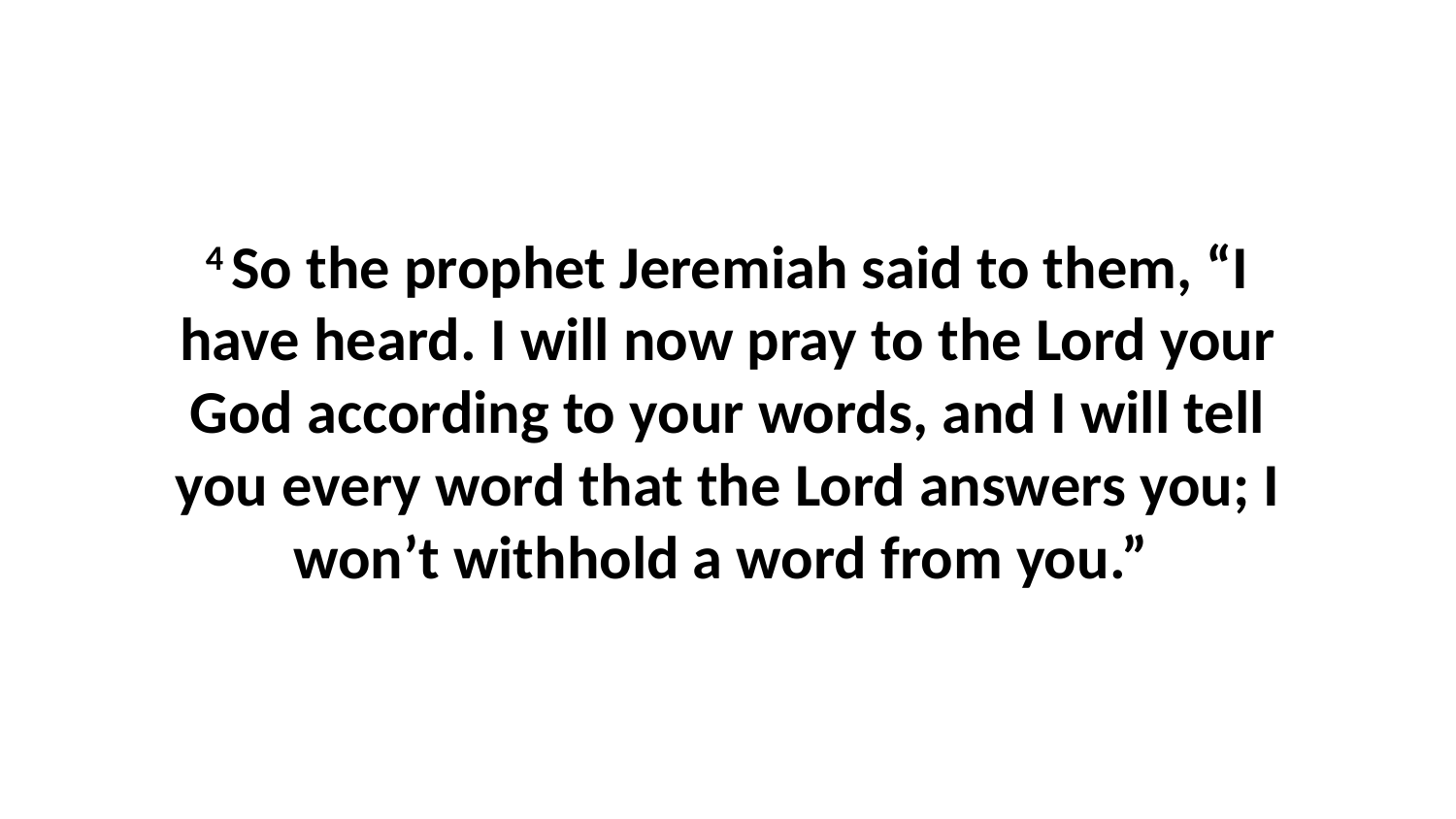

4 So the prophet Jeremiah said to them, “I have heard. I will now pray to the Lord your God according to your words, and I will tell you every word that the Lord answers you; I won’t withhold a word from you.”